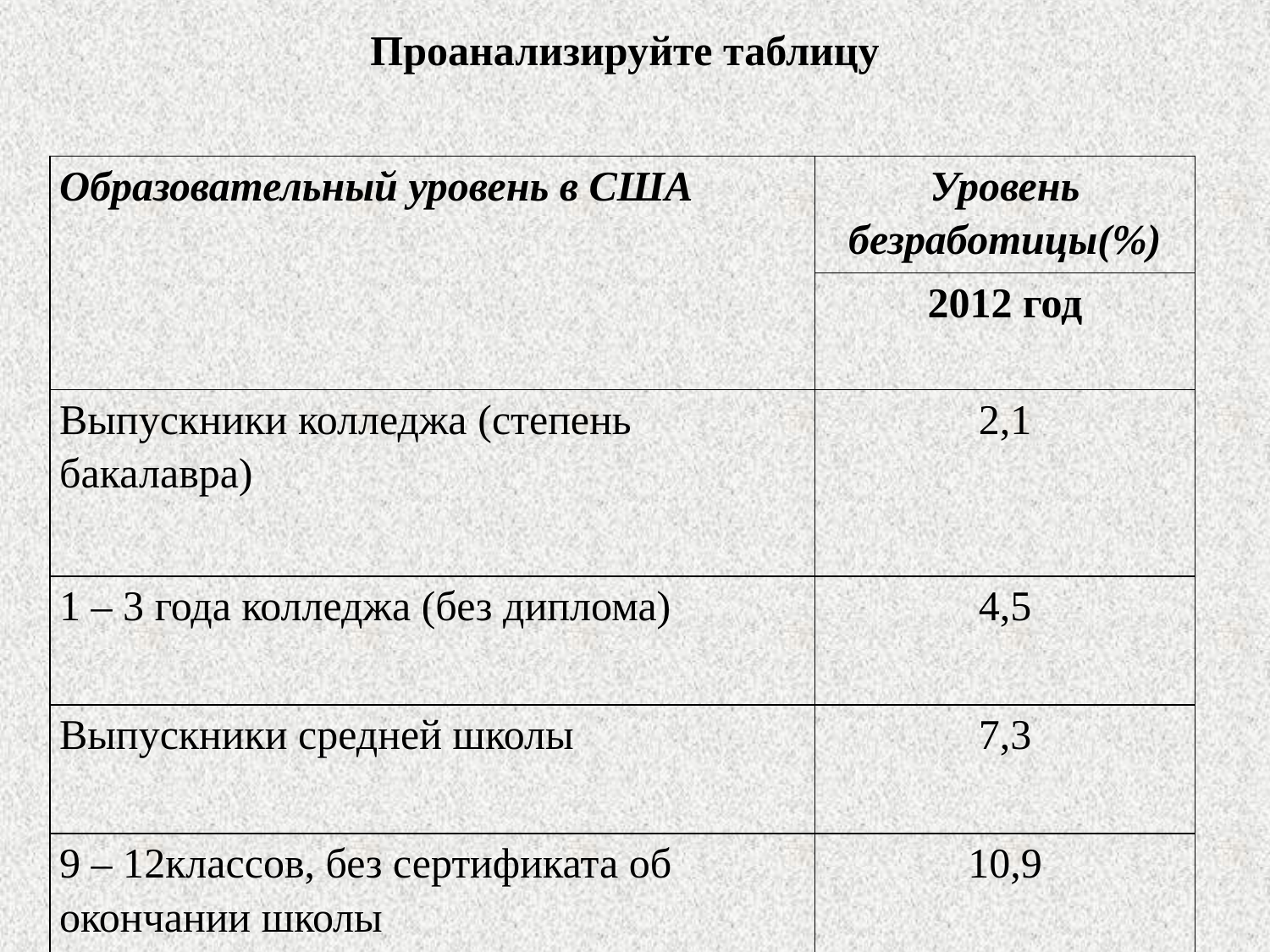

Проанализируйте таблицу

| Образовательный уровень в США | Уровень безработицы(%) |
| --- | --- |
|  | 2012 год |
| Выпускники колледжа (степень бакалавра) | 2,1 |
| 1 – 3 года колледжа (без диплома) | 4,5 |
| Выпускники средней школы | 7,3 |
| 9 – 12классов, без сертификата об окончании школы | 10,9 |